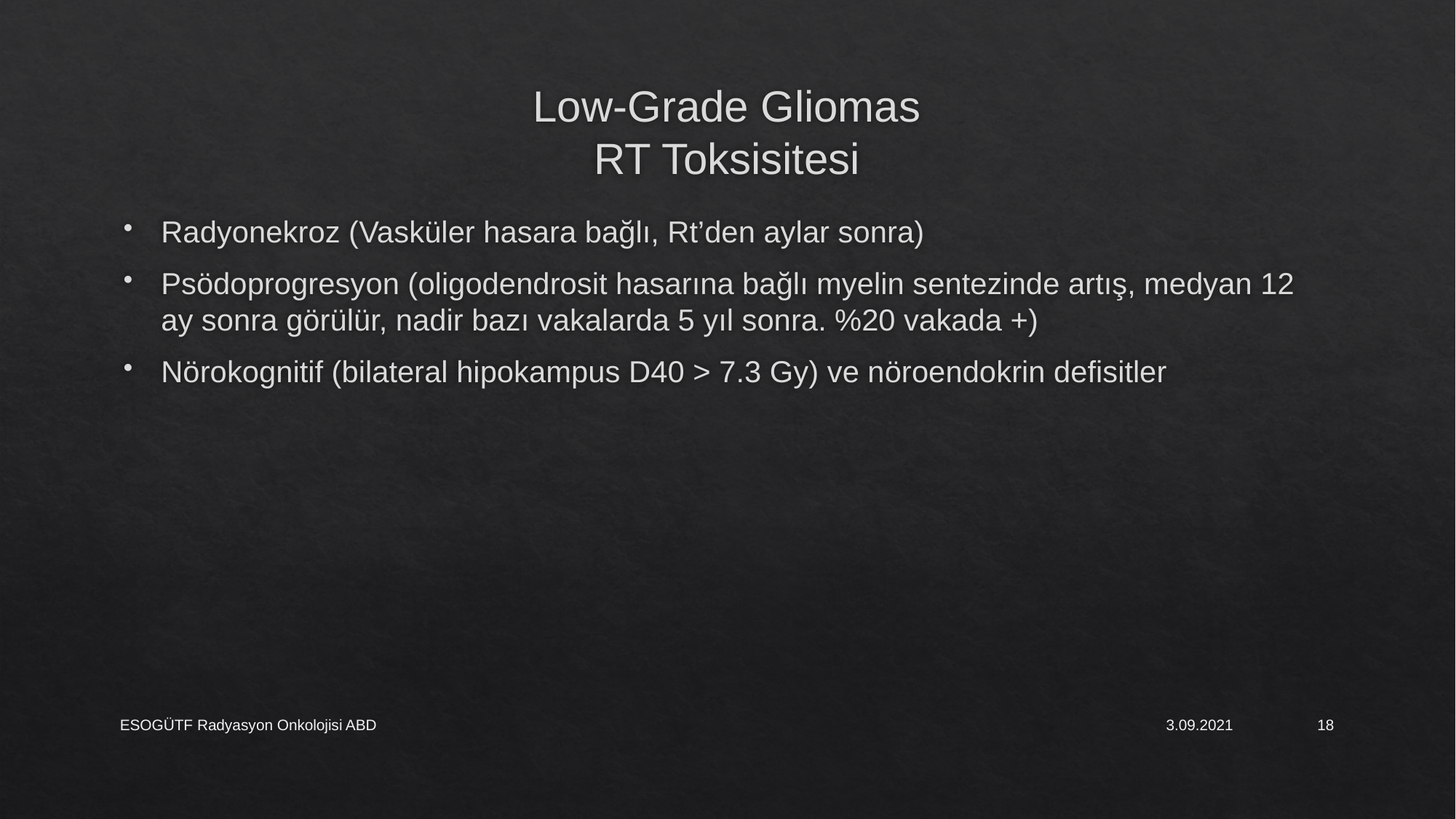

# Low-Grade Gliomas RT Toksisitesi
Radyonekroz (Vasküler hasara bağlı, Rt’den aylar sonra)
Psödoprogresyon (oligodendrosit hasarına bağlı myelin sentezinde artış, medyan 12 ay sonra görülür, nadir bazı vakalarda 5 yıl sonra. %20 vakada +)
Nörokognitif (bilateral hipokampus D40 > 7.3 Gy) ve nöroendokrin defisitler
ESOGÜTF Radyasyon Onkolojisi ABD
3.09.2021
18